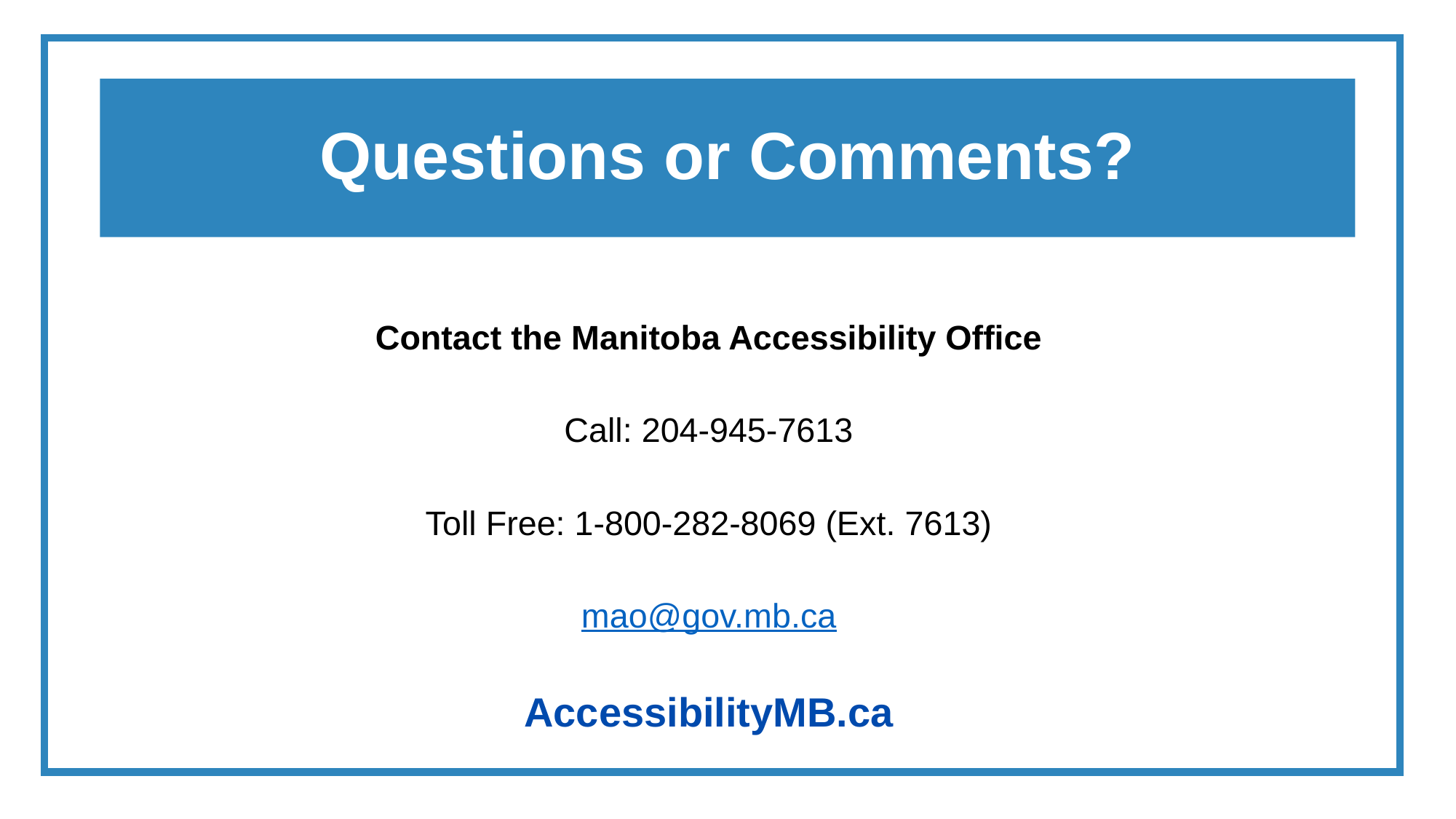

# Questions or Comments?

Contact the Manitoba Accessibility Office

Call: 204-945-7613

Toll Free: 1-800-282-8069 (Ext. 7613)

mao@gov.mb.ca

AccessibilityMB.ca